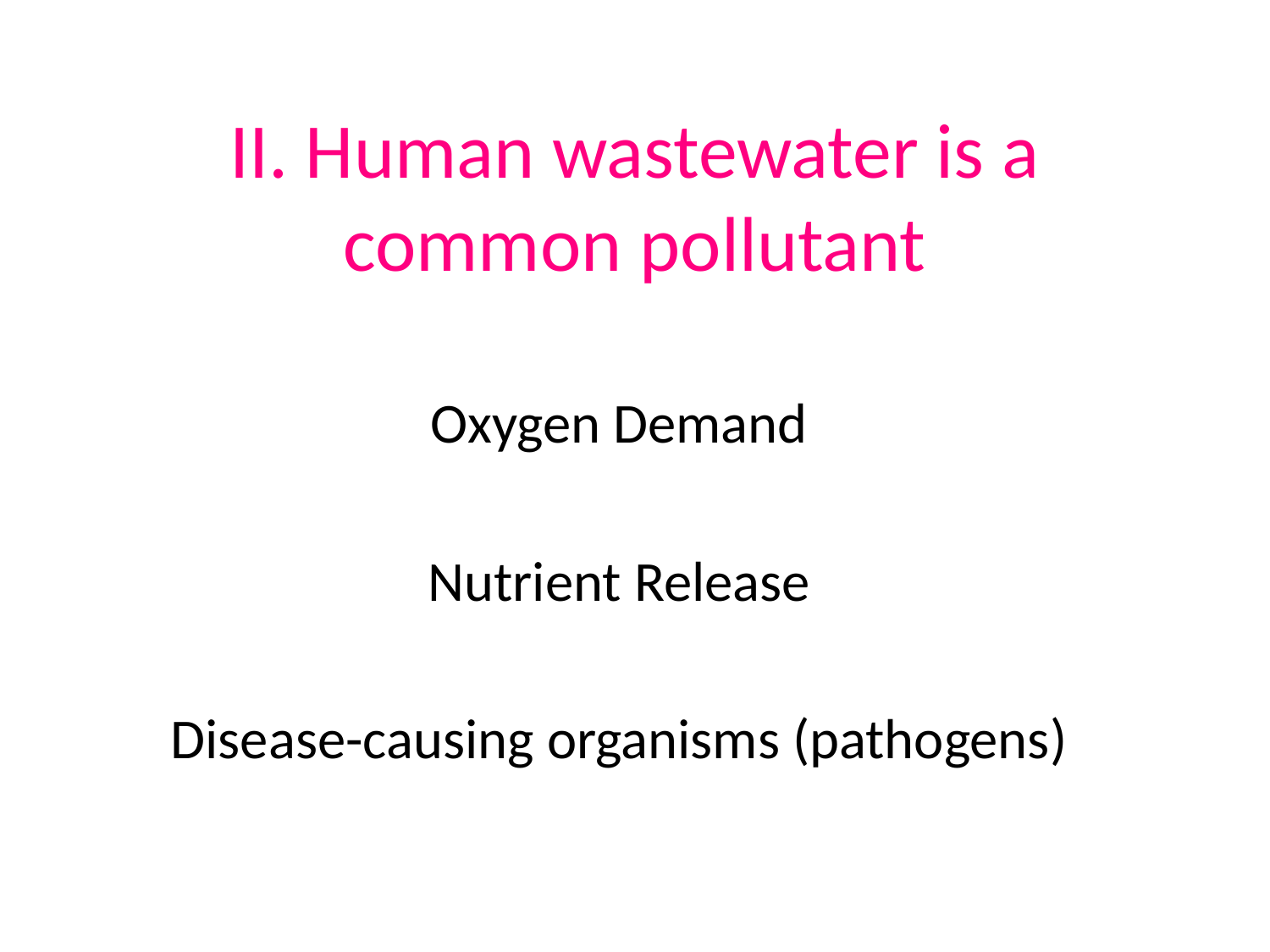

# II. Human wastewater is a common pollutant
Oxygen Demand

Nutrient Release

Disease-causing organisms (pathogens)